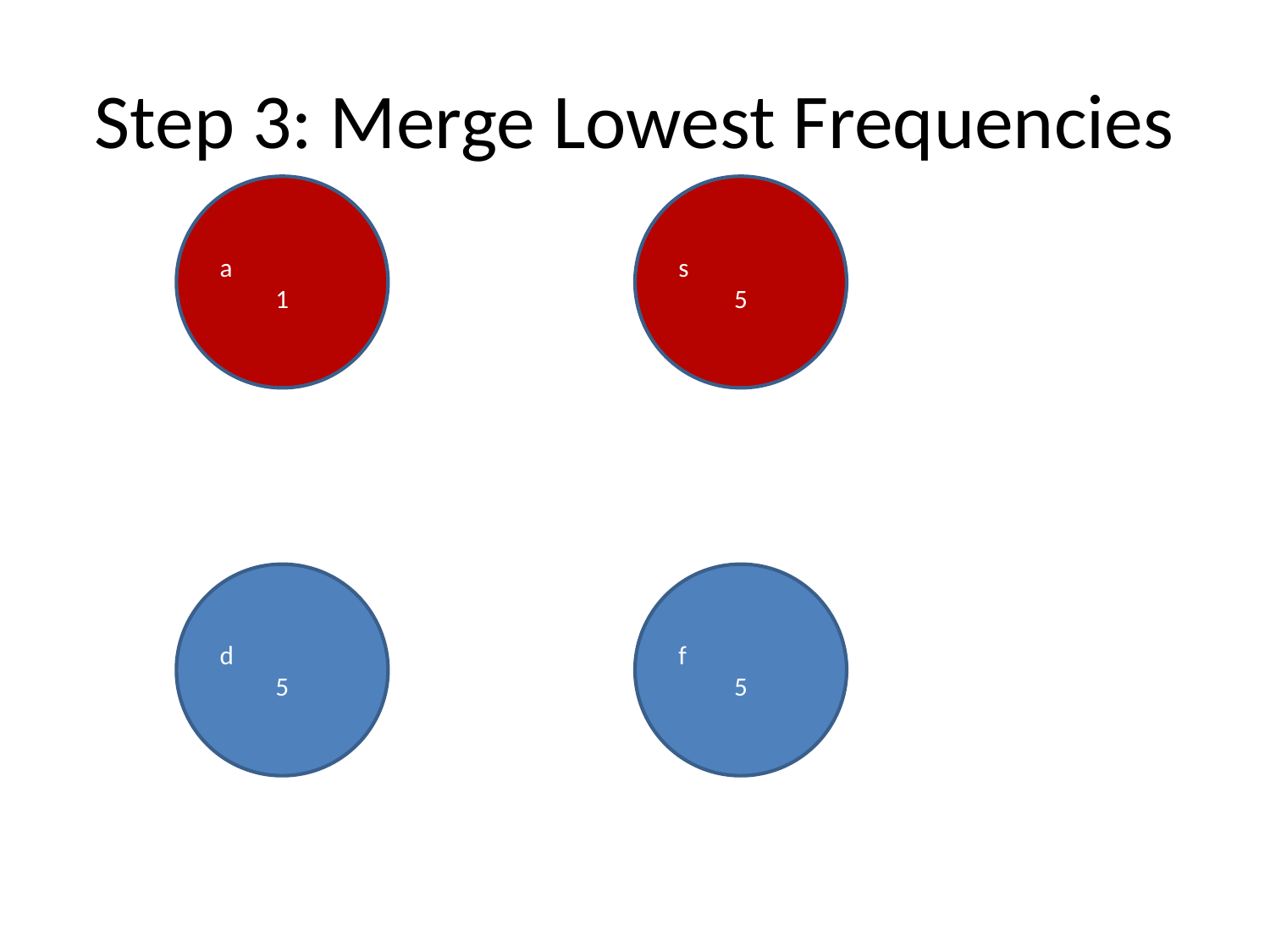

# Step 3: Merge Lowest Frequencies
a
1
s
5
d
5
f
5